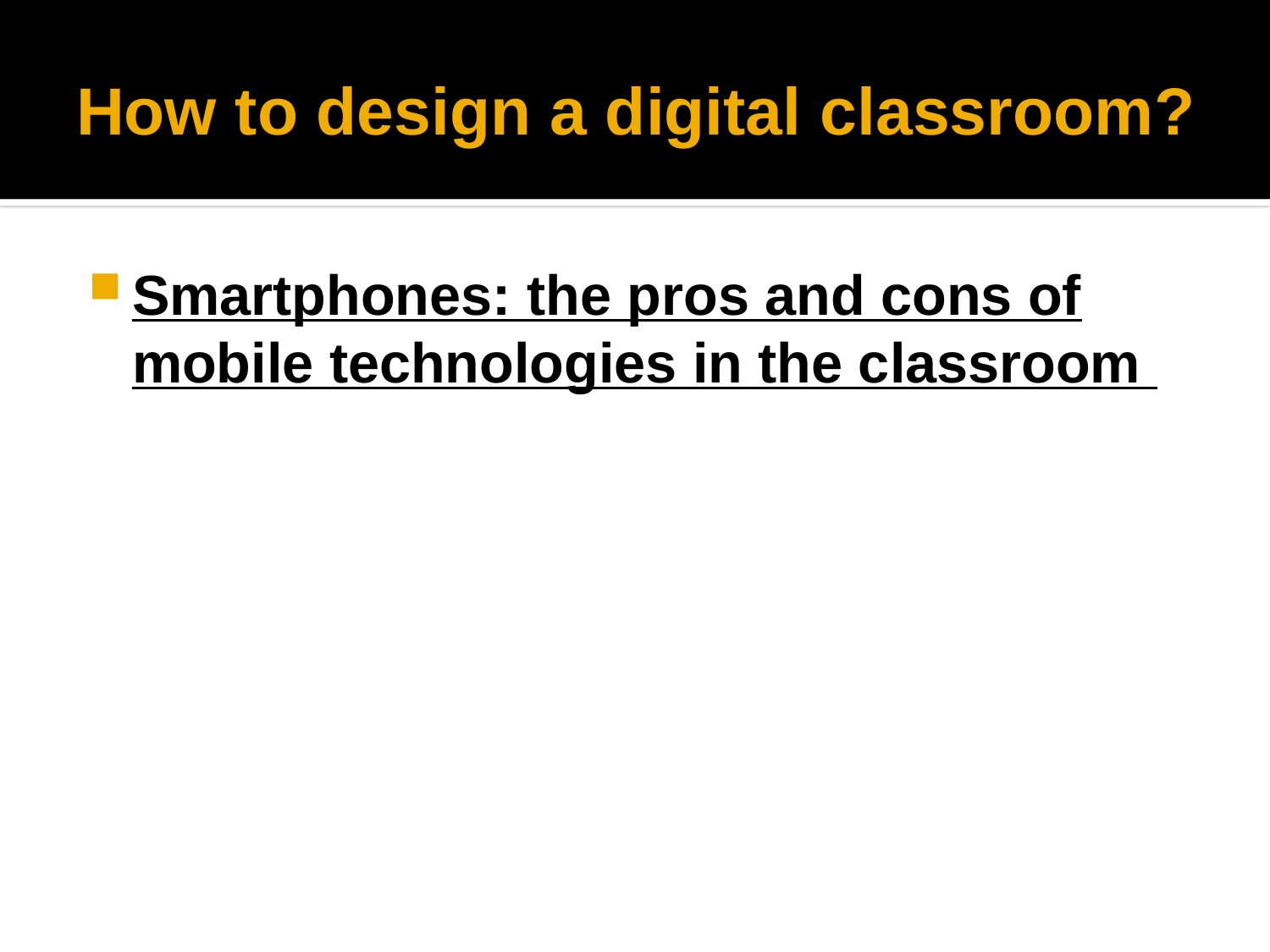

# How to design a digital classroom?
Smartphones: the pros and cons of mobile technologies in the classroom